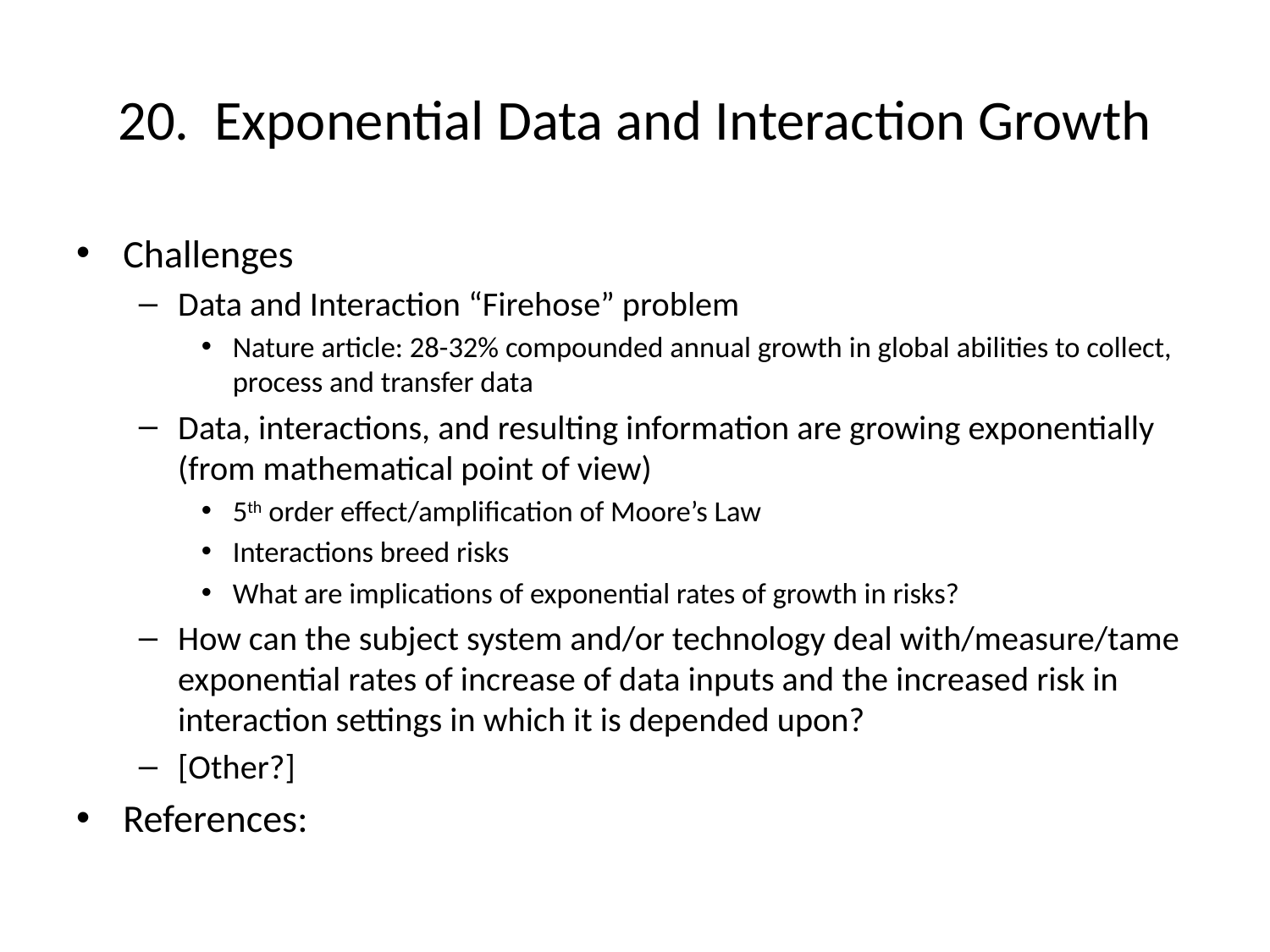

# 20.  Exponential Data and Interaction Growth
Challenges
Data and Interaction “Firehose” problem
Nature article: 28-32% compounded annual growth in global abilities to collect, process and transfer data
Data, interactions, and resulting information are growing exponentially (from mathematical point of view)
5th order effect/amplification of Moore’s Law
Interactions breed risks
What are implications of exponential rates of growth in risks?
How can the subject system and/or technology deal with/measure/tame exponential rates of increase of data inputs and the increased risk in interaction settings in which it is depended upon?
[Other?]
References: